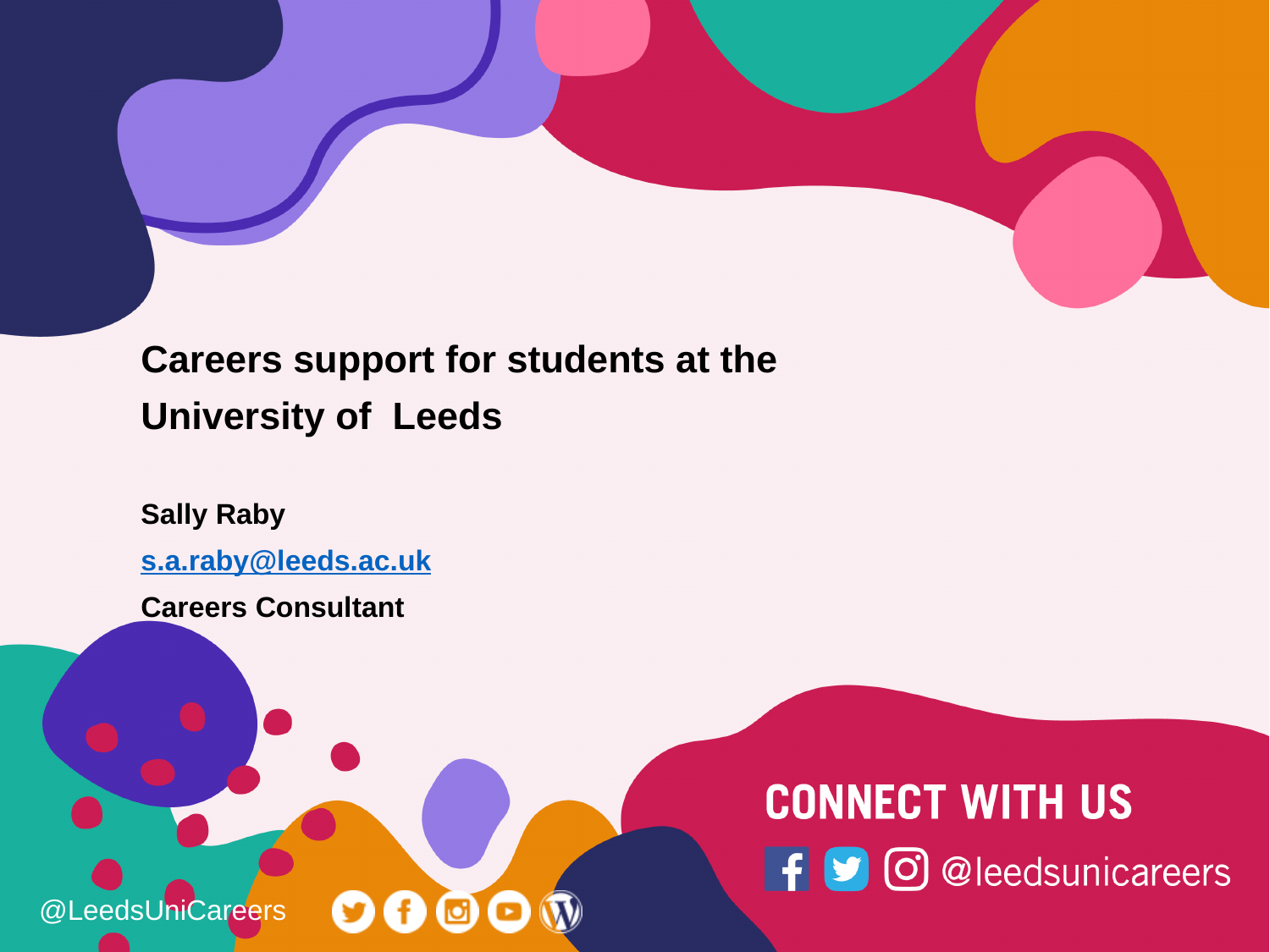

Careers support for students at the
University of  Leeds

Sally Raby
s.a.raby@leeds.ac.uk
Careers Consultant